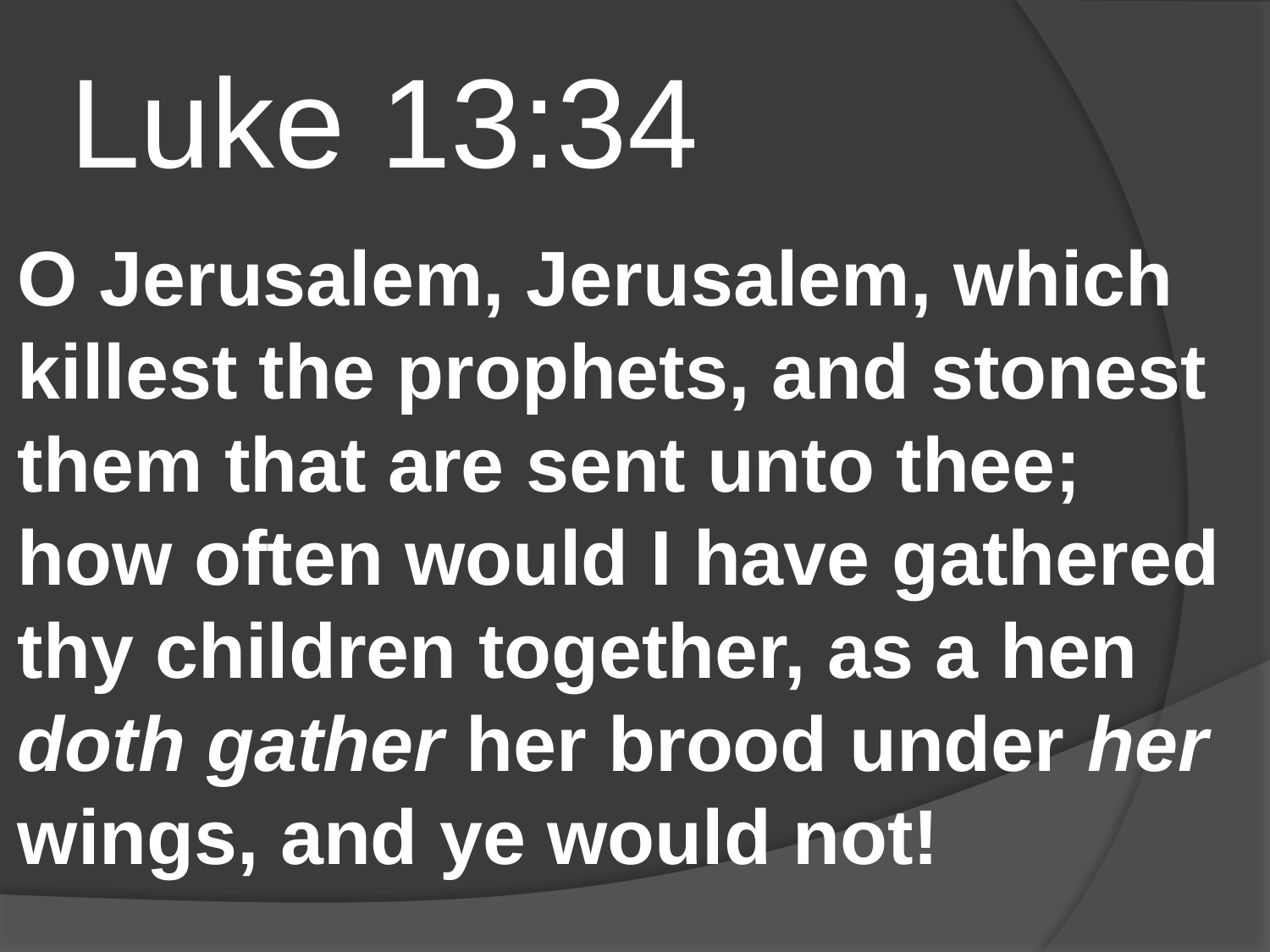

# Luke 13:34
O Jerusalem, Jerusalem, which killest the prophets, and stonest them that are sent unto thee; how often would I have gathered thy children together, as a hen doth gather her brood under her wings, and ye would not!